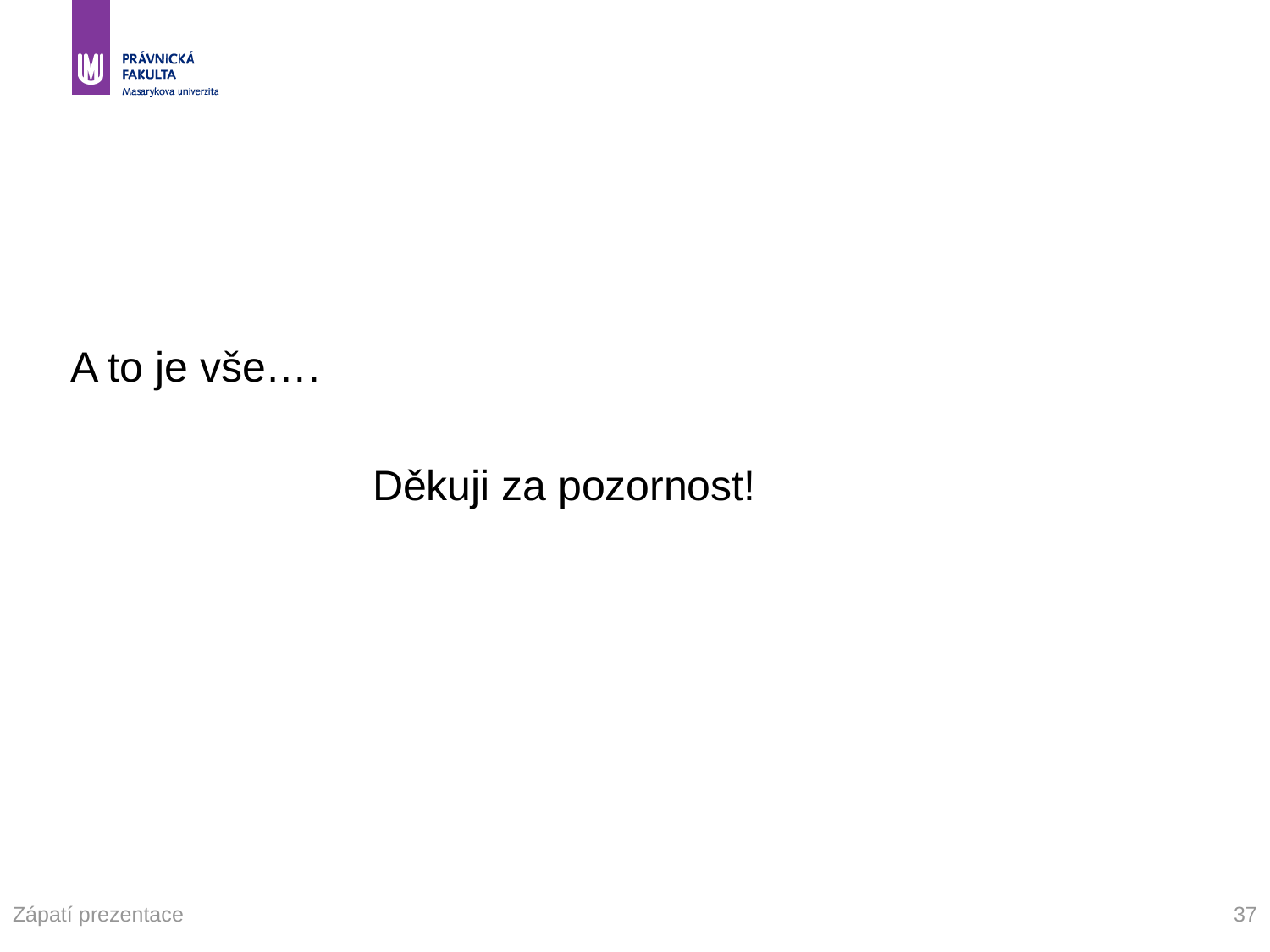

#

A to je vše….

			Děkuji za pozornost!

Zápatí prezentace
37